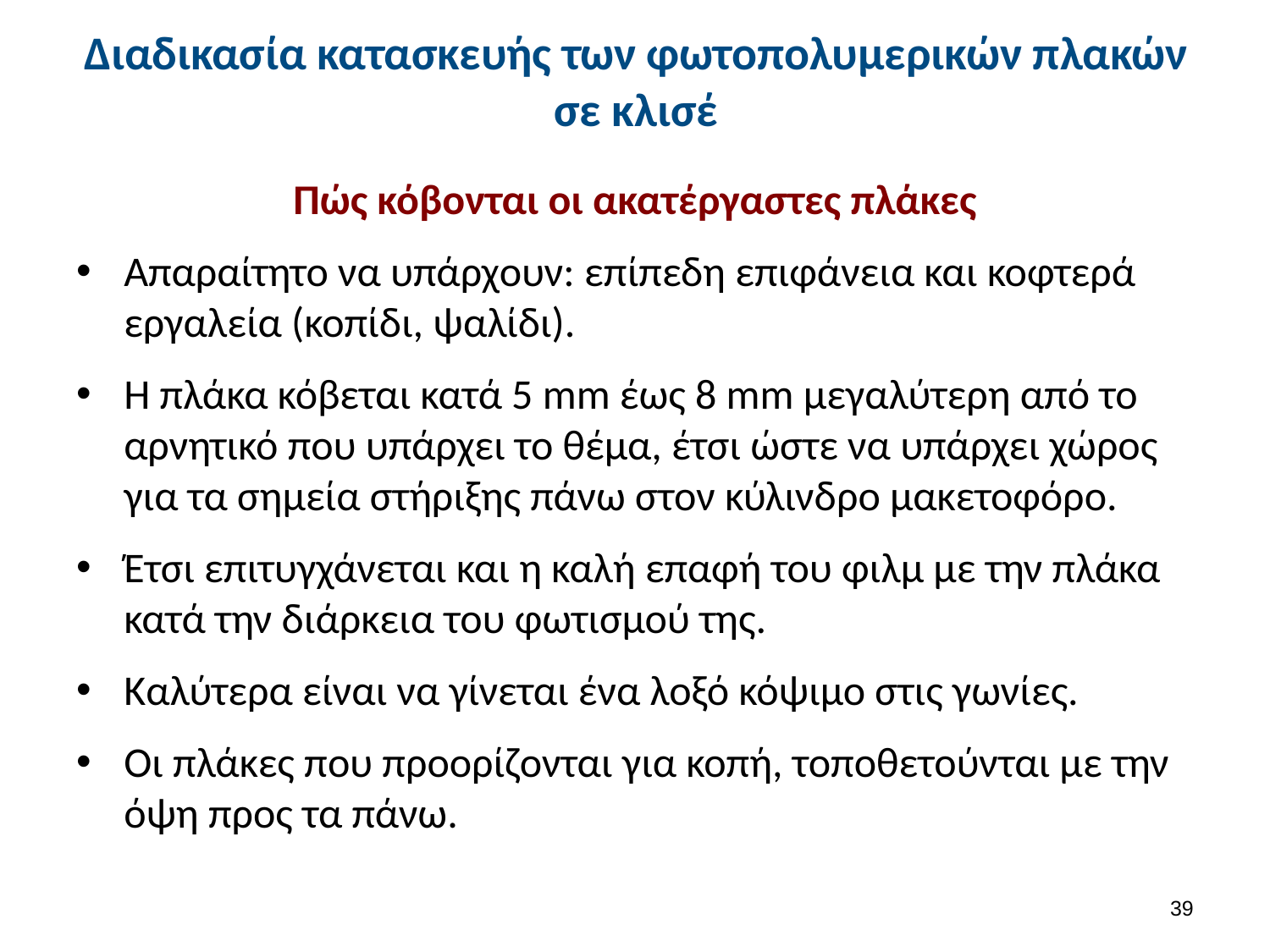

# Διαδικασία κατασκευής των φωτοπολυμερικών πλακών σε κλισέ
Πώς κόβονται οι ακατέργαστες πλάκες
Απαραίτητο να υπάρχουν: επίπεδη επιφάνεια και κοφτερά εργαλεία (κοπίδι, ψαλίδι).
Η πλάκα κόβεται κατά 5 mm έως 8 mm μεγαλύτερη από το αρνητικό που υπάρχει το θέμα, έτσι ώστε να υπάρχει χώρος για τα σημεία στήριξης πάνω στον κύλινδρο μακετοφόρο.
Έτσι επιτυγχάνεται και η καλή επαφή του φιλμ με την πλάκα κατά την διάρκεια του φωτισμού της.
Καλύτερα είναι να γίνεται ένα λοξό κόψιμο στις γωνίες.
Οι πλάκες που προορίζονται για κοπή, τοποθετούνται με την όψη προς τα πάνω.
39